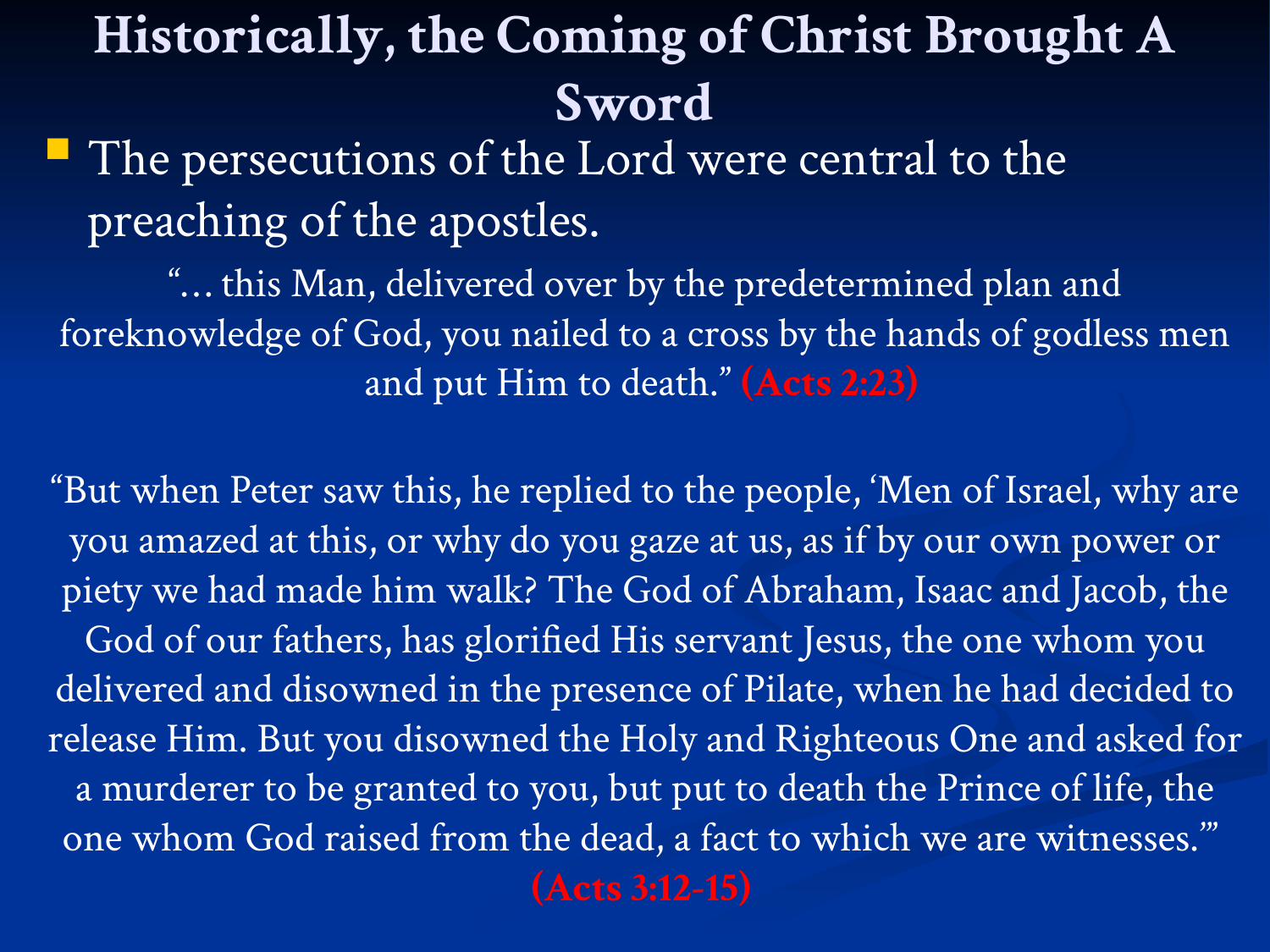

Historically, the Coming of Christ Brought A Sword
The persecutions of the Lord were central to the preaching of the apostles.
“… this Man, delivered over by the predetermined plan and foreknowledge of God, you nailed to a cross by the hands of godless men and put Him to death.” (Acts 2:23)
“But when Peter saw this, he replied to the people, ‘Men of Israel, why are you amazed at this, or why do you gaze at us, as if by our own power or piety we had made him walk? The God of Abraham, Isaac and Jacob, the God of our fathers, has glorified His servant Jesus, the one whom you delivered and disowned in the presence of Pilate, when he had decided to release Him. But you disowned the Holy and Righteous One and asked for a murderer to be granted to you, but put to death the Prince of life, the one whom God raised from the dead, a fact to which we are witnesses.’”
(Acts 3:12-15)